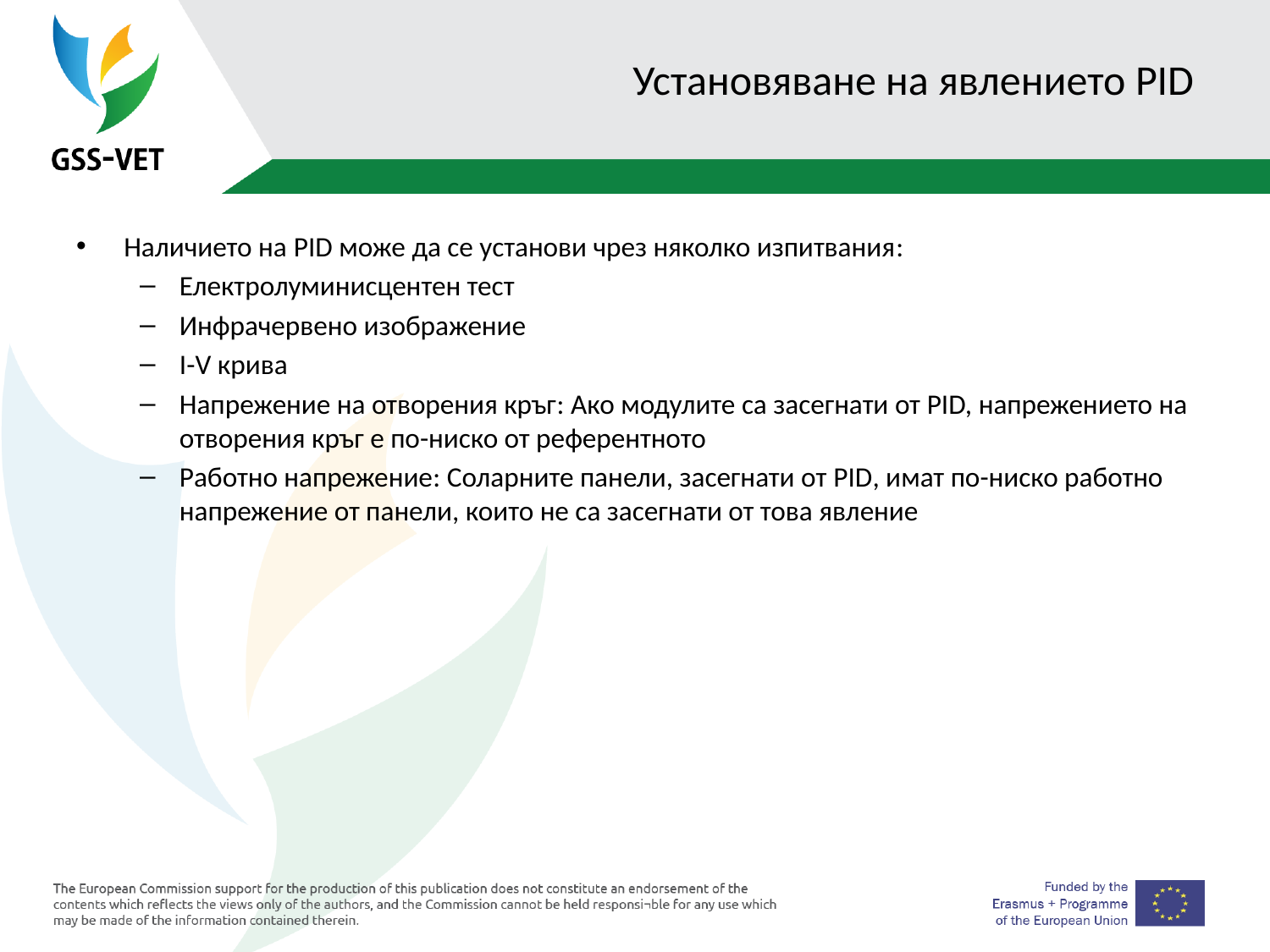

# Установяване на явлението PID
Наличието на PID може да се установи чрез няколко изпитвания:
Електролуминисцентен тест
Инфрачервено изображение
I-V крива
Напрежение на отворения кръг: Ако модулите са засегнати от PID, напрежението на отворения кръг е по-ниско от референтното
Работно напрежение: Соларните панели, засегнати от PID, имат по-ниско работно напрежение от панели, които не са засегнати от това явление